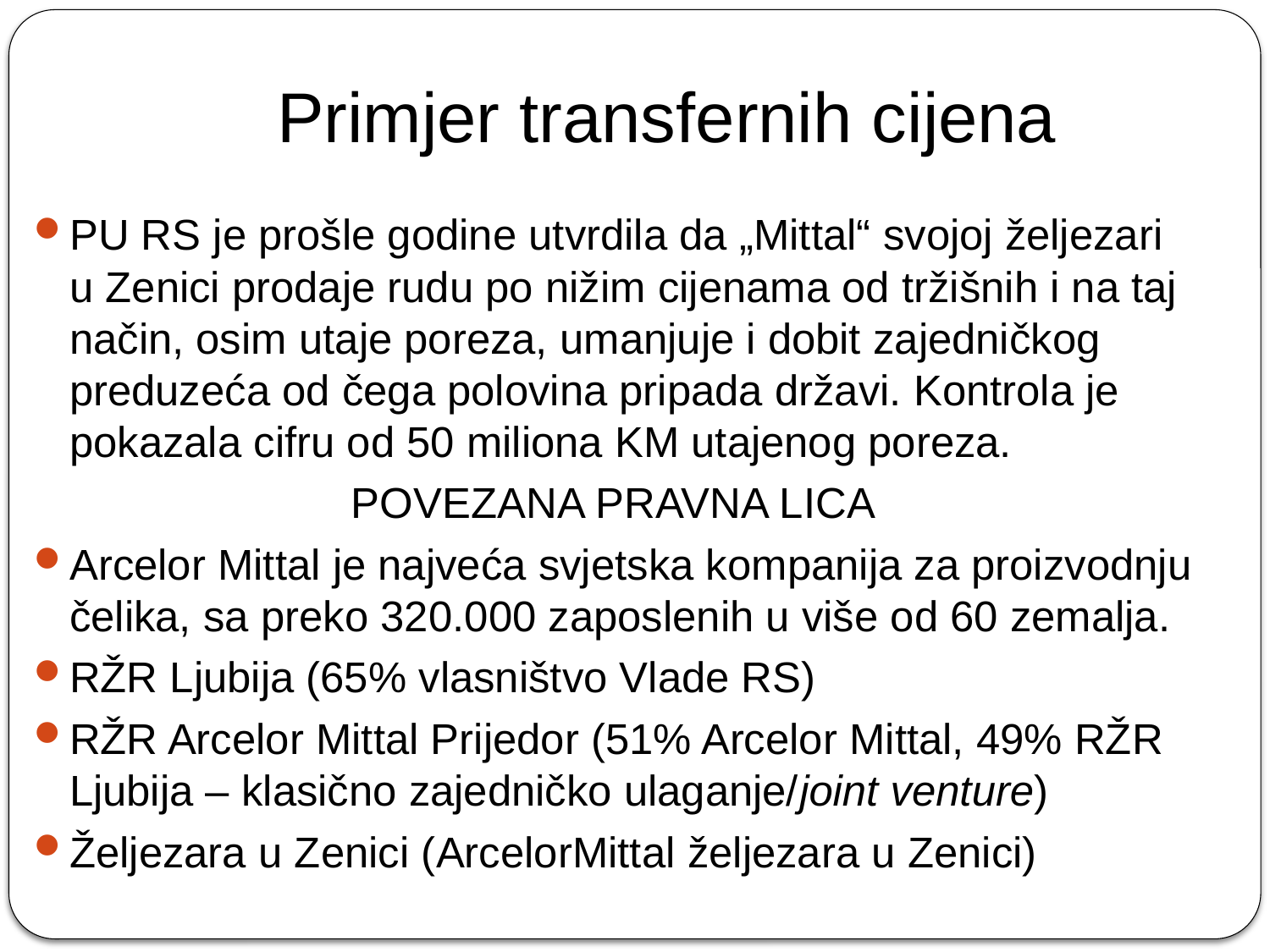

# Primjer transfernih cijena
PU RS je prošle godine utvrdila da „Mittal“ svojoj željezari u Zenici prodaje rudu po nižim cijenama od tržišnih i na taj način, osim utaje poreza, umanjuje i dobit zajedničkog preduzeća od čega polovina pripada državi. Kontrola je pokazala cifru od 50 miliona KM utajenog poreza.
POVEZANA PRAVNA LICA
Arcelor Mittal je najveća svjetska kompanija za proizvodnju čelika, sa preko 320.000 zaposlenih u više od 60 zemalja.
RŽR Ljubija (65% vlasništvo Vlade RS)
RŽR Arcelor Mittal Prijedor (51% Arcelor Mittal, 49% RŽR Ljubija – klasično zajedničko ulaganje/joint venture)
Željezara u Zenici (ArcelorMittal željezara u Zenici)